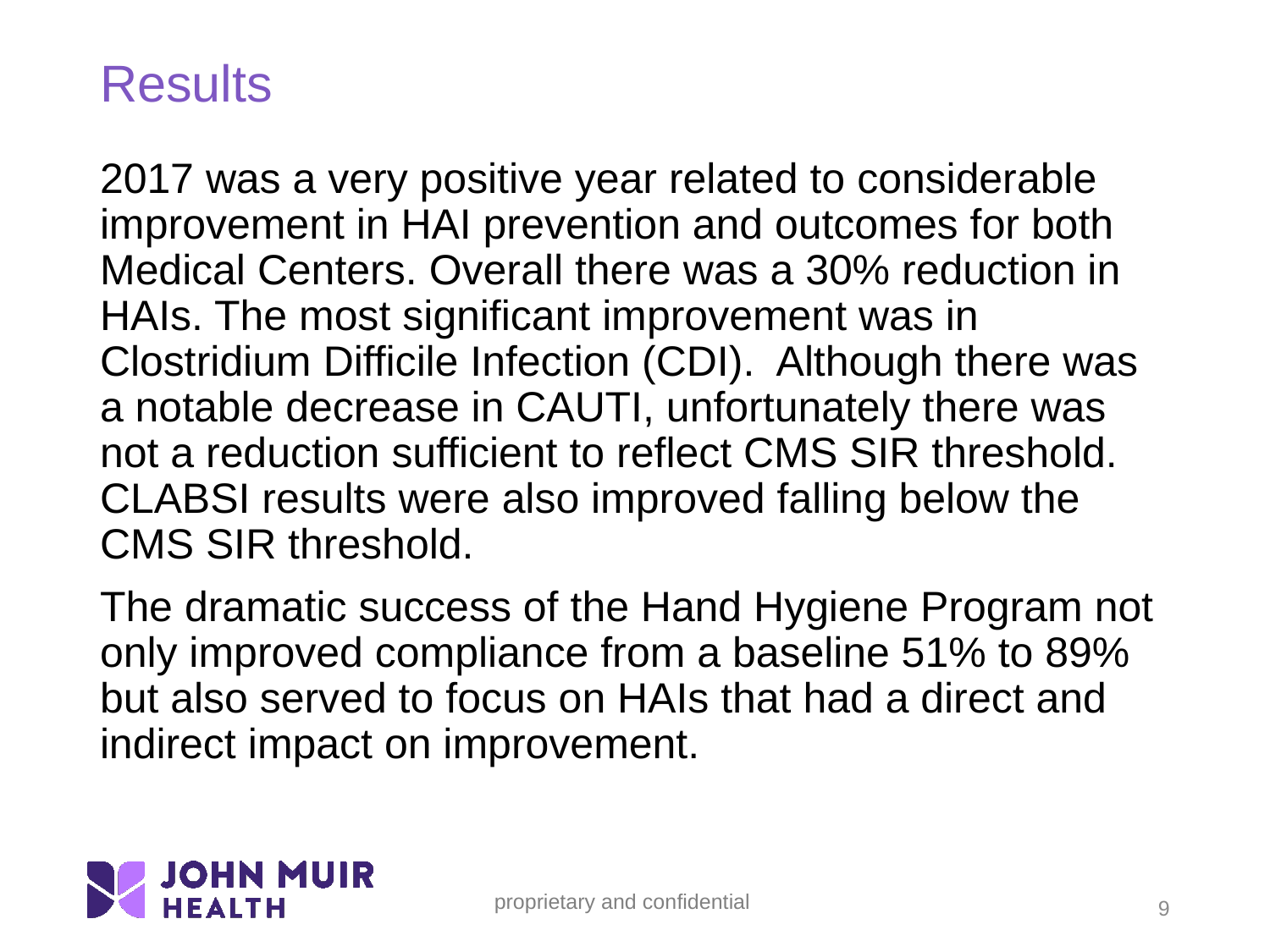

# Results
2017 was a very positive year related to considerable improvement in HAI prevention and outcomes for both Medical Centers. Overall there was a 30% reduction in HAIs. The most significant improvement was in Clostridium Difficile Infection (CDI).  Although there was a notable decrease in CAUTI, unfortunately there was not a reduction sufficient to reflect CMS SIR threshold. CLABSI results were also improved falling below the CMS SIR threshold.
The dramatic success of the Hand Hygiene Program not only improved compliance from a baseline 51% to 89% but also served to focus on HAIs that had a direct and indirect impact on improvement.
9